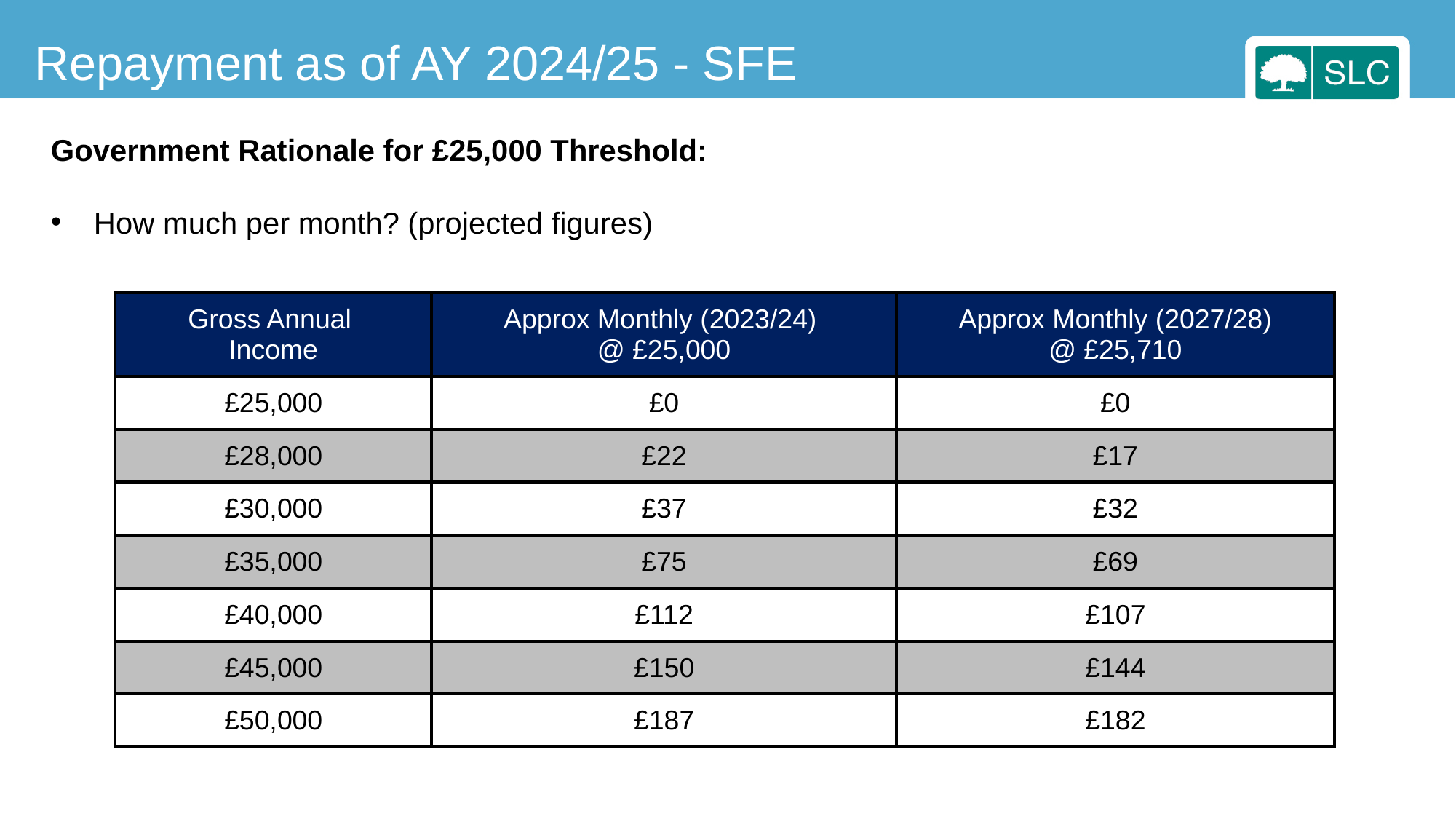

Repayment as of AY 2024/25 - SFE
Government Rationale for £25,000 Threshold:

How much per month? (projected figures)
| Gross Annual Income | Approx Monthly (2023/24) @ £25,000 | Approx Monthly (2027/28) @ £25,710 |
| --- | --- | --- |
| £25,000 | £0 | £0 |
| £28,000 | £22 | £17 |
| £30,000 | £37 | £32 |
| £35,000 | £75 | £69 |
| £40,000 | £112 | £107 |
| £45,000 | £150 | £144 |
| £50,000 | £187 | £182 |